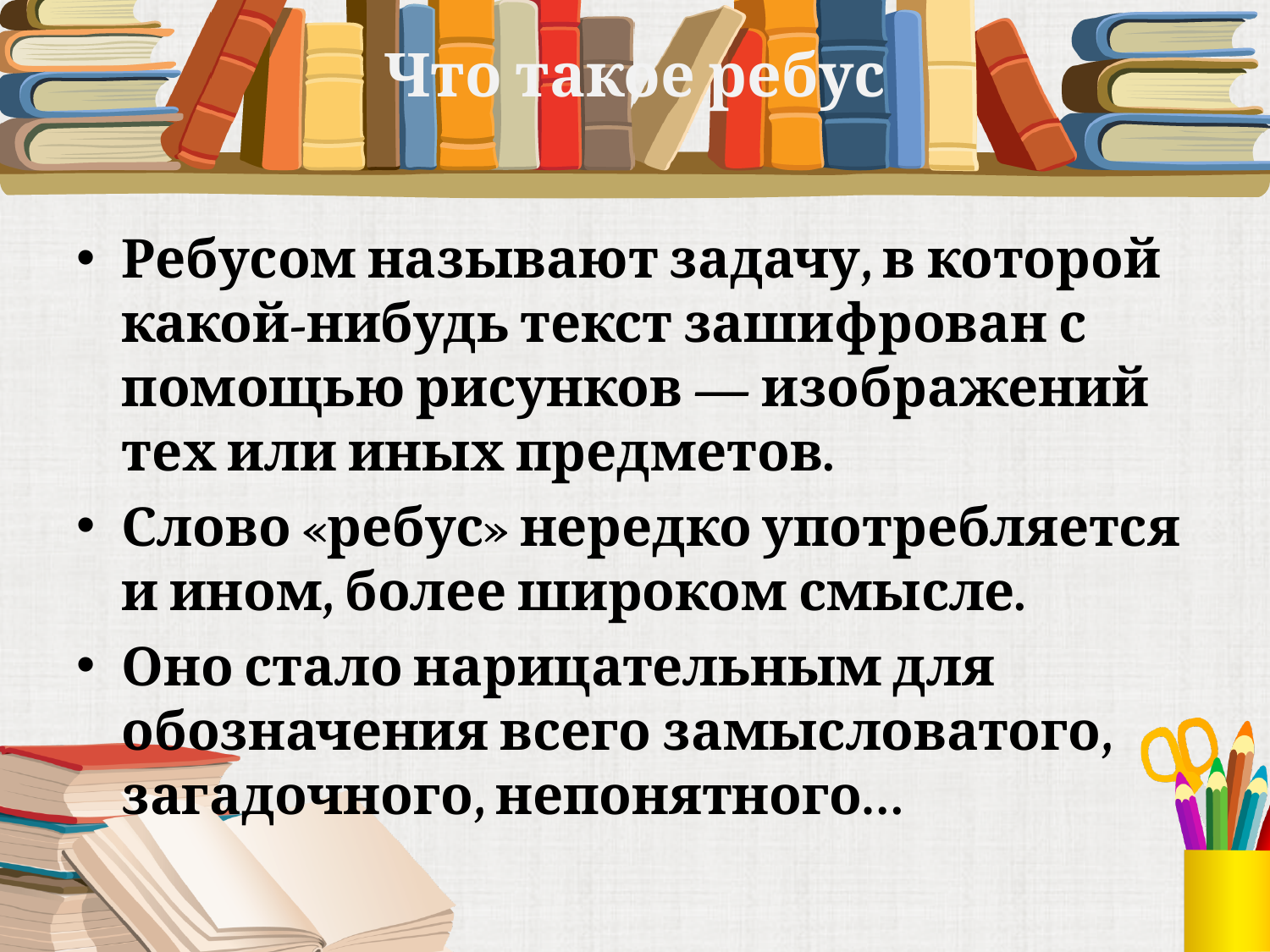

# Что такое ребус
Ребусом называют задачу, в которой какой-нибудь текст зашифрован с помощью рисунков — изображений тех или иных предметов.
Слово «ребус» нередко употребляется и ином, более широком смысле.
Оно стало нарицательным для обозначения всего замысловатого, загадочного, непонятного…